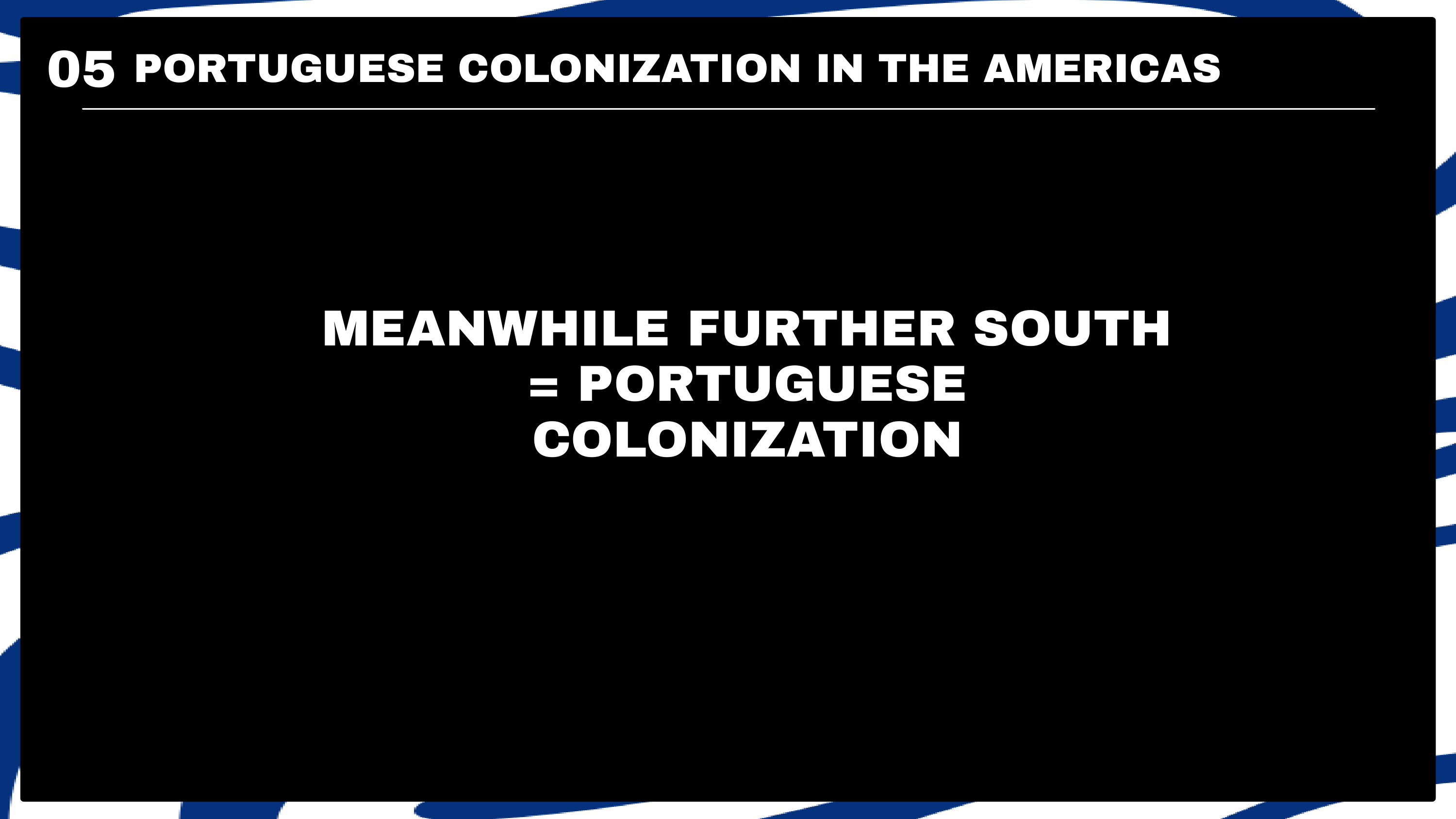

05
PORTUGUESE COLONIZATION IN THE AMERICAS

MEANWHILE FURTHER SOUTH = PORTUGUESE COLONIZATION